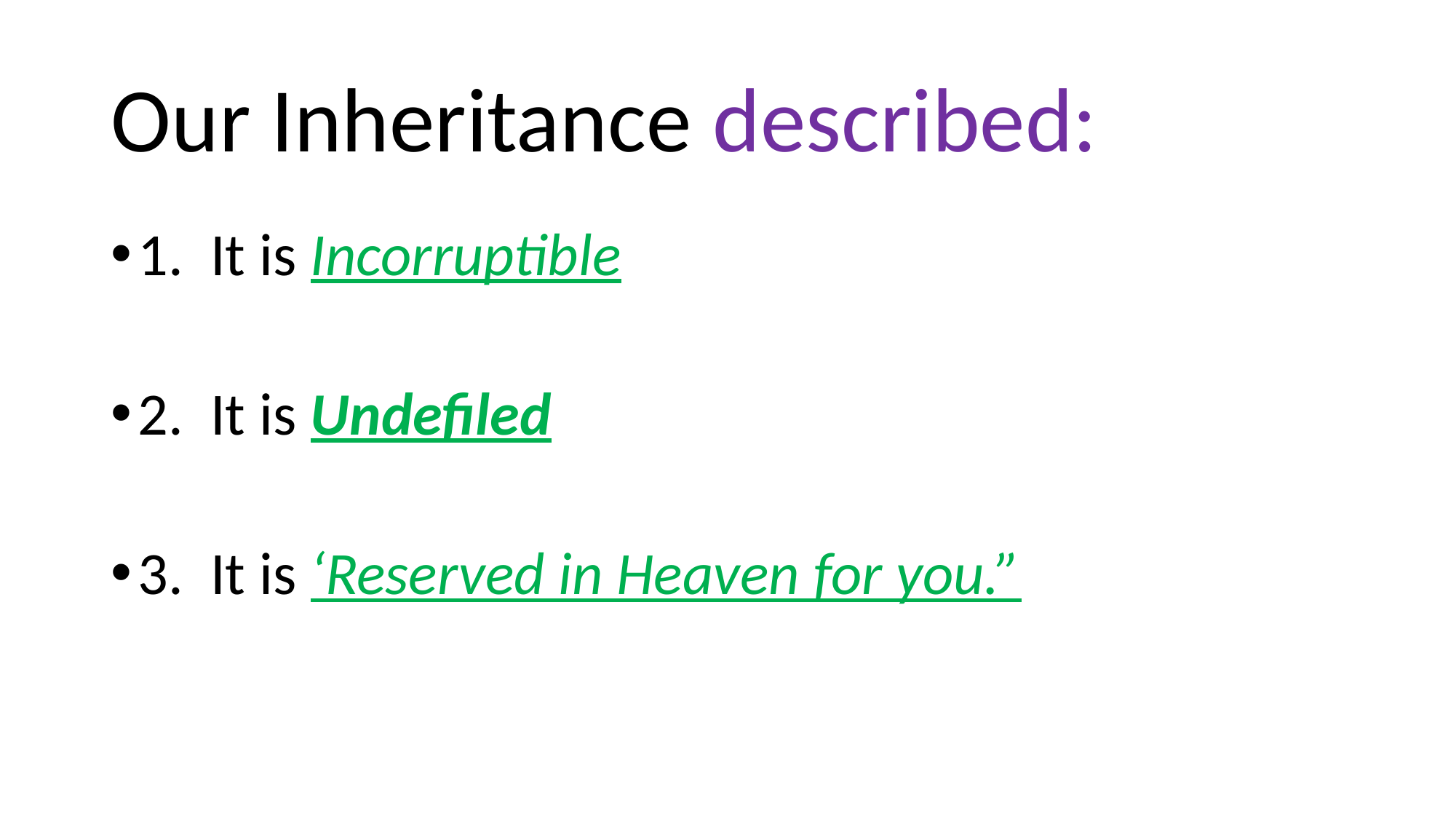

# Our Inheritance described:
1.  It is Incorruptible

2.  It is Undefiled

3.  It is ‘Reserved in Heaven for you.”